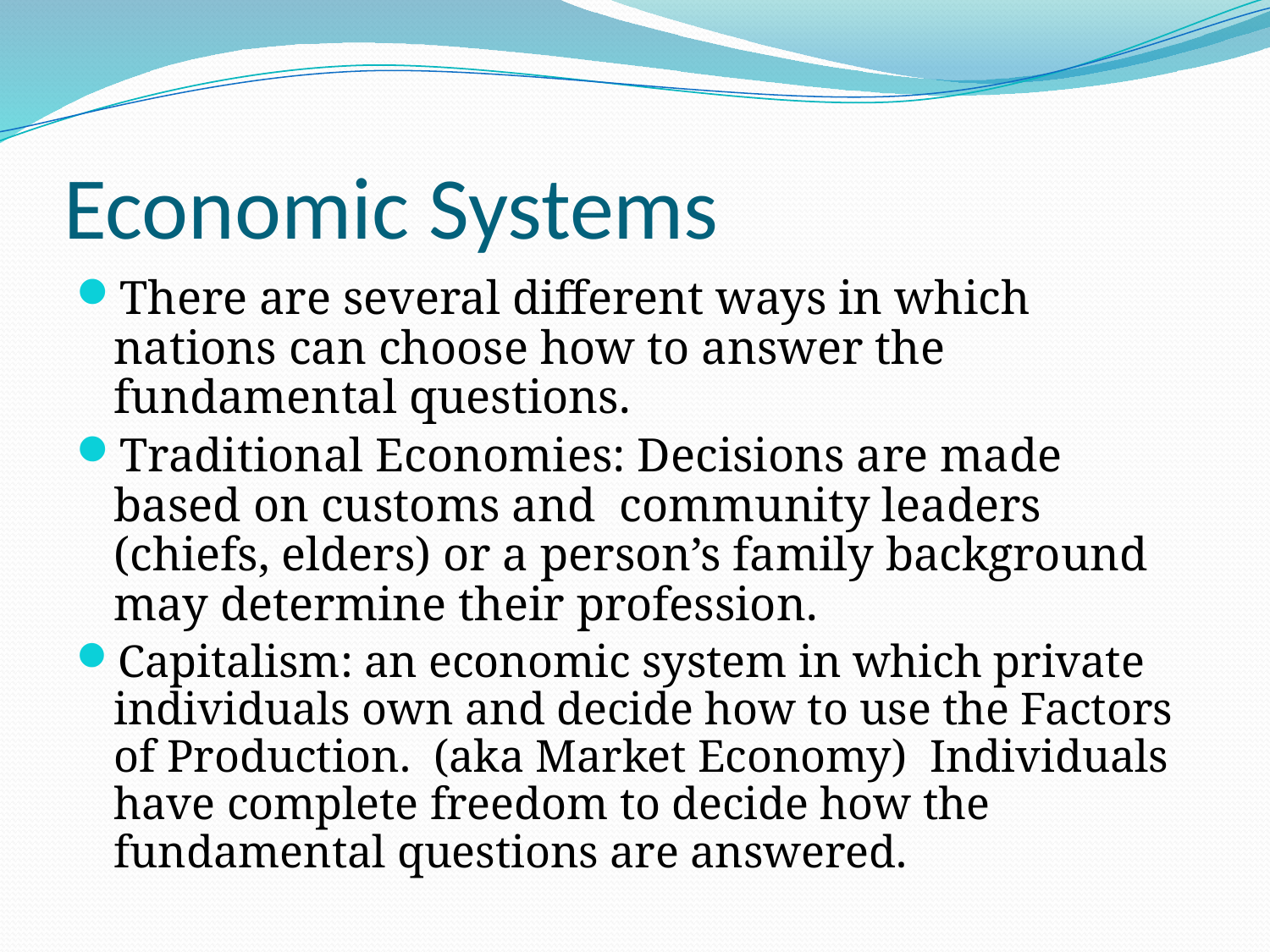

# Economic Systems
There are several different ways in which nations can choose how to answer the fundamental questions.
Traditional Economies: Decisions are made based on customs and  community leaders (chiefs, elders) or a person’s family background may determine their profession.
Capitalism: an economic system in which private individuals own and decide how to use the Factors of Production.  (aka Market Economy)  Individuals have complete freedom to decide how the fundamental questions are answered.